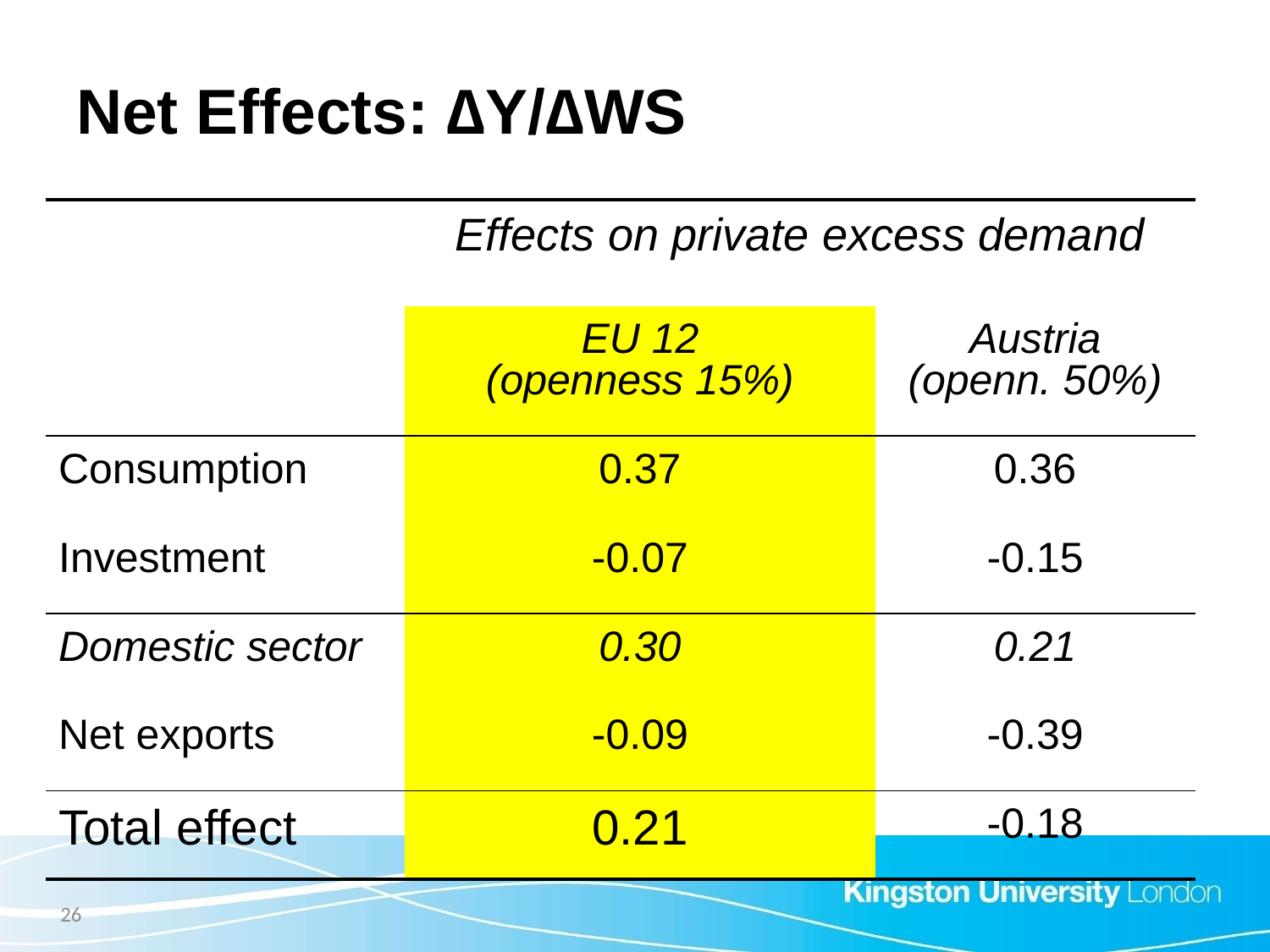

# Net Effects: ∆Y/∆WS

|  | Effects on private excess demand |  |
| --- | --- | --- |
|  | EU 12 (openness 15%) | Austria (openn. 50%) |
| Consumption | 0.37 | 0.36 |
| Investment | -0.07 | -0.15 |
| Domestic sector | 0.30 | 0.21 |
| Net exports | -0.09 | -0.39 |
| Total effect | 0.21 | -0.18 |
26